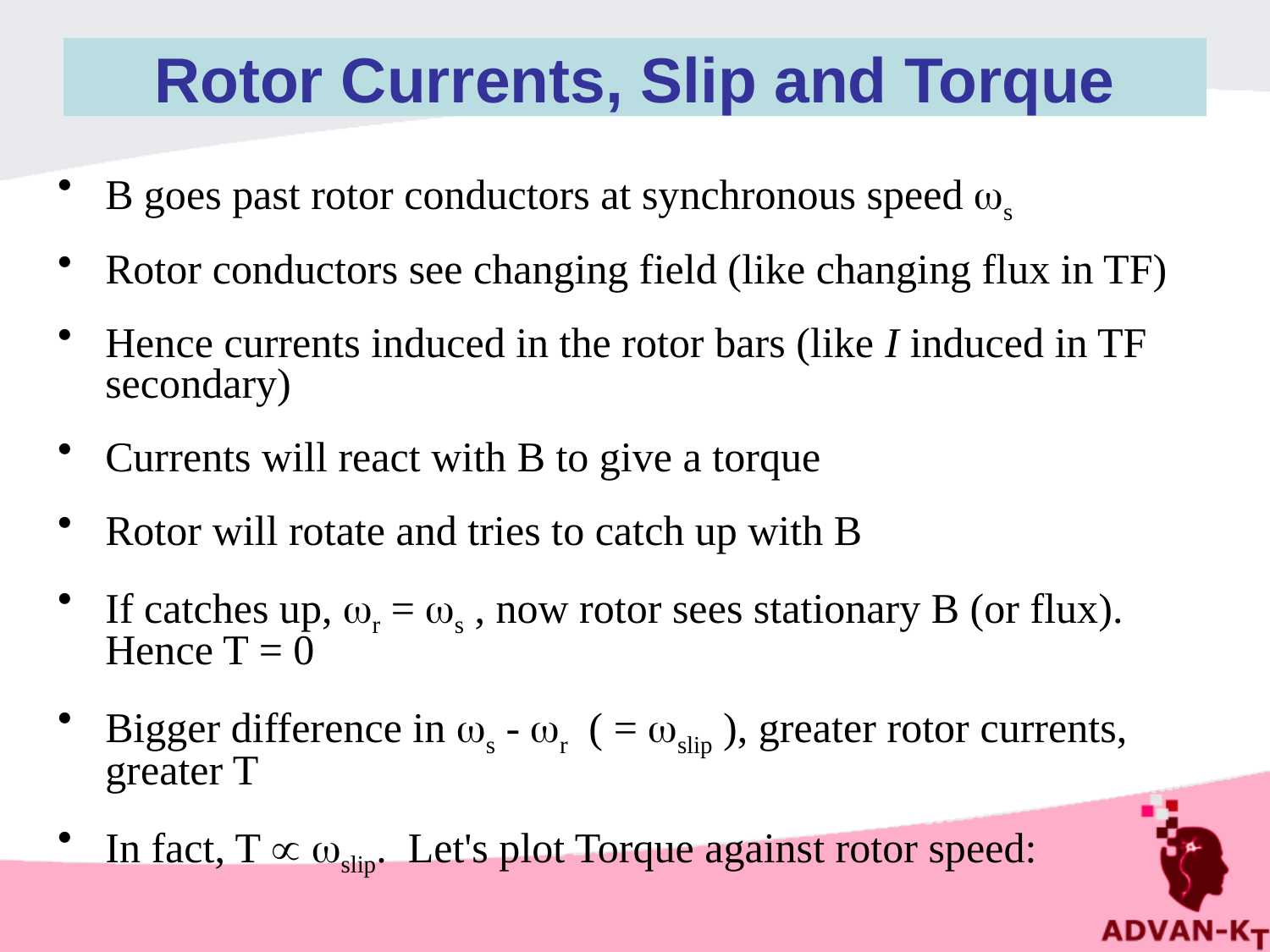

# Rotor Currents, Slip and Torque
B goes past rotor conductors at synchronous speed ωs

Rotor conductors see changing field (like changing flux in TF)

Hence currents induced in the rotor bars (like I induced in TF secondary)

Currents will react with B to give a torque

Rotor will rotate and tries to catch up with B

If catches up, ωr = ωs , now rotor sees stationary B (or flux). Hence T = 0

Bigger difference in ωs - ωr  ( = ωslip ), greater rotor currents, greater T

In fact, T ∝ ωslip.  Let's plot Torque against rotor speed: